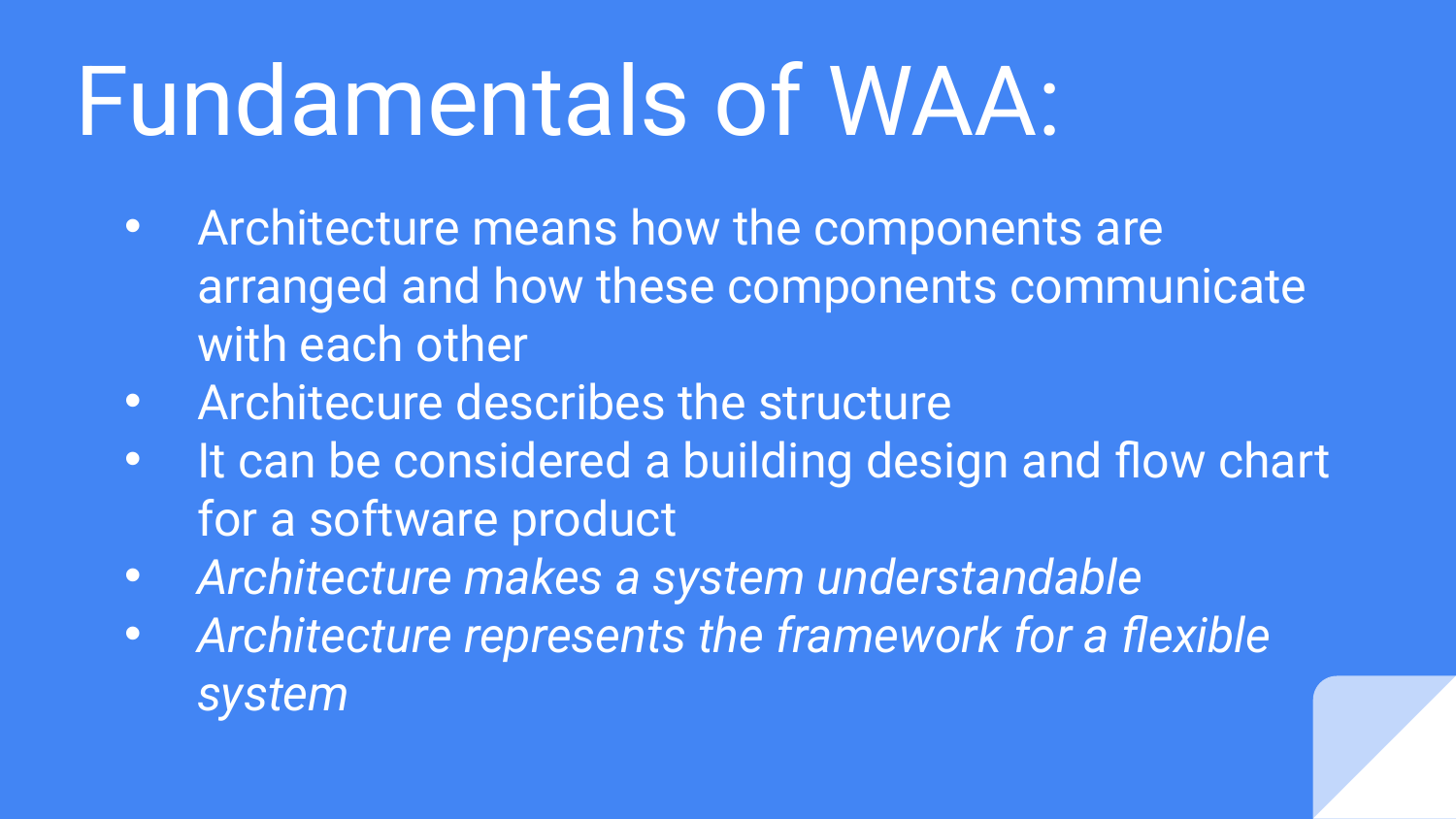

# Fundamentals of WAA:
Architecture means how the components are arranged and how these components communicate with each other
Architecure describes the structure
It can be considered a building design and flow chart for a software product
Architecture makes a system understandable
Architecture represents the framework for a flexible system